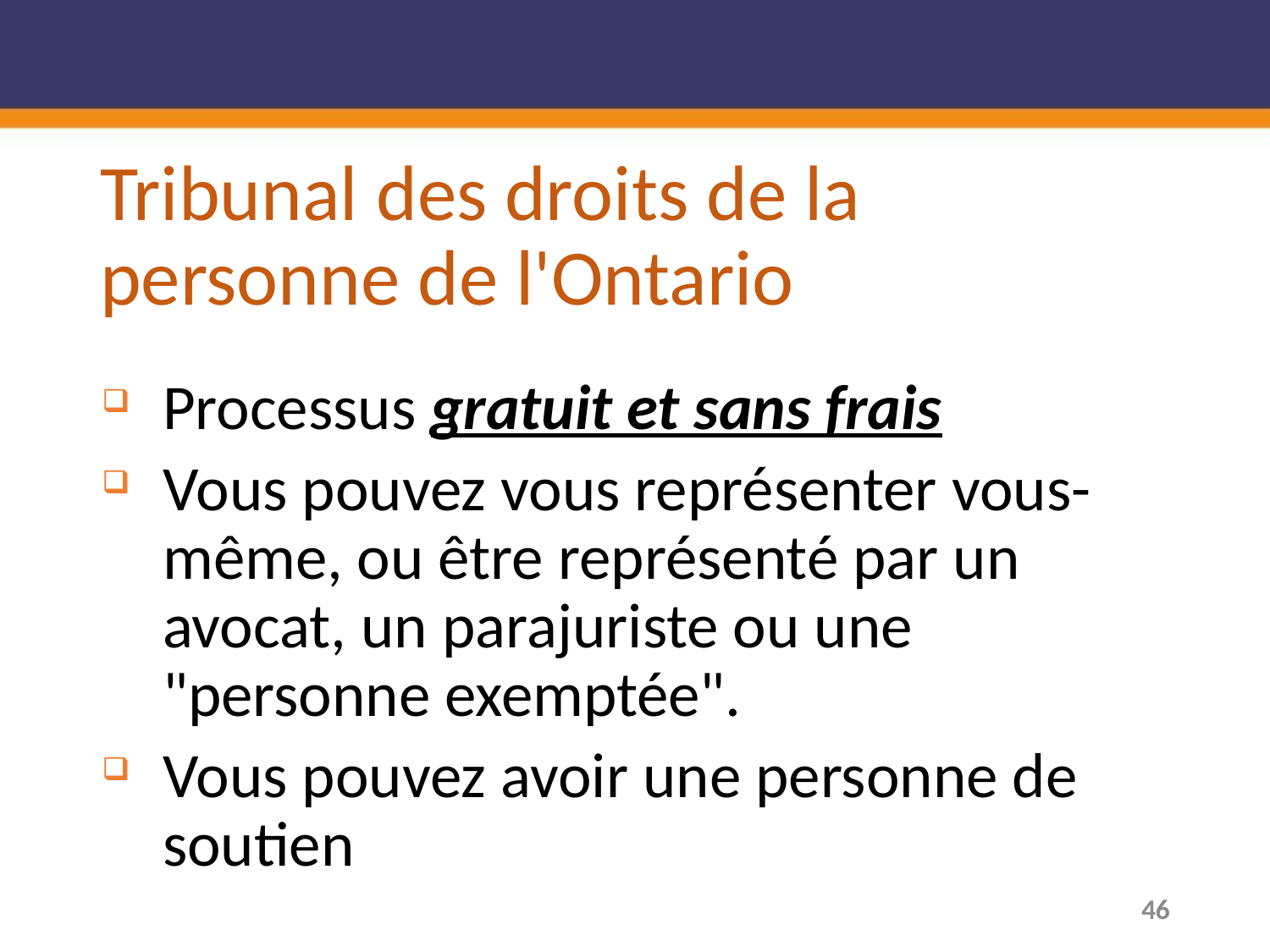

# Tribunal des droits de la personne de l'Ontario
Processus gratuit et sans frais
Vous pouvez vous représenter vous-même, ou être représenté par un avocat, un parajuriste ou une "personne exemptée".
Vous pouvez avoir une personne de soutien

46